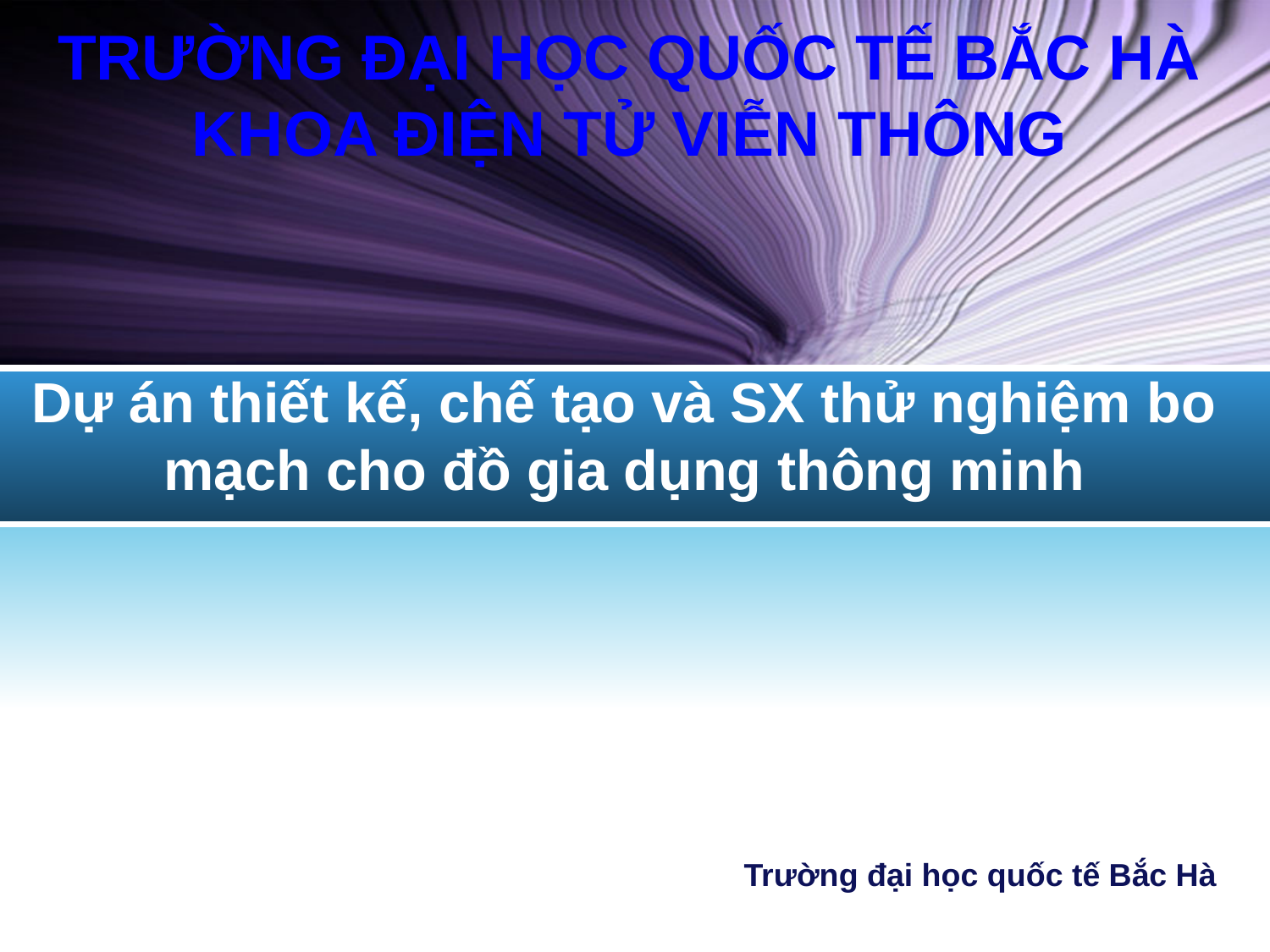

TRƯỜNG ĐẠI HỌC QUỐC TẾ BẮC HÀ
KHOA ĐIỆN TỬ VIỄN THÔNG
Dự án thiết kế, chế tạo và SX thử nghiệm bo mạch cho đồ gia dụng thông minh
                               Trường đại học quốc tế Bắc Hà